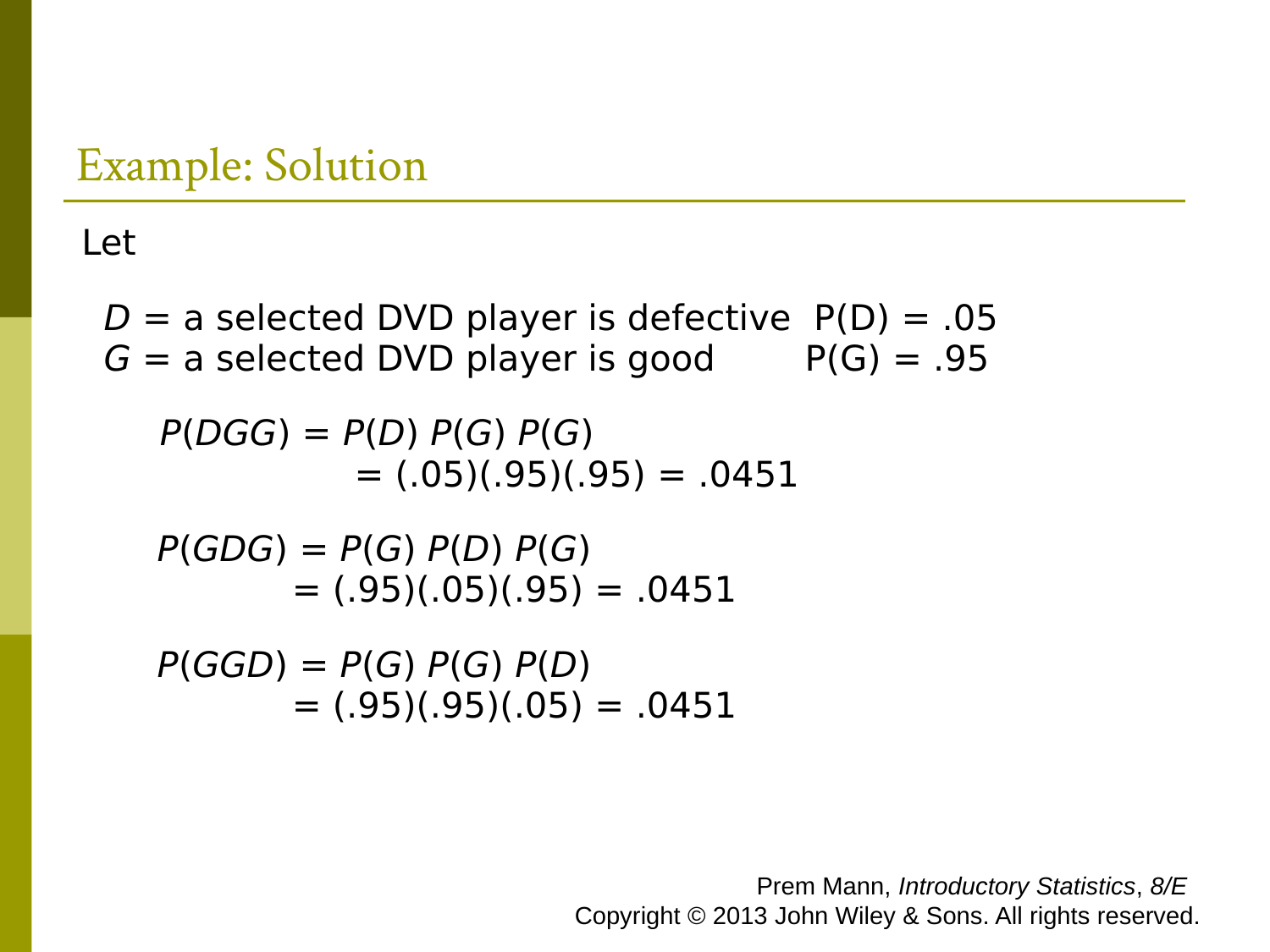

# Example: Solution
Let
  D = a selected DVD player is defective  P(D) = .05
  G = a selected DVD player is good        P(G) = .95
       P(DGG) = P(D) P(G) P(G)
	   	             = (.05)(.95)(.95) = .0451
           P(GDG) = P(G) P(D) P(G)
                       = (.95)(.05)(.95) = .0451
           P(GGD) = P(G) P(G) P(D)
                       = (.95)(.95)(.05) = .0451

                          Prem Mann, Introductory Statistics, 8/E Copyright © 2013 John Wiley & Sons. All rights reserved.